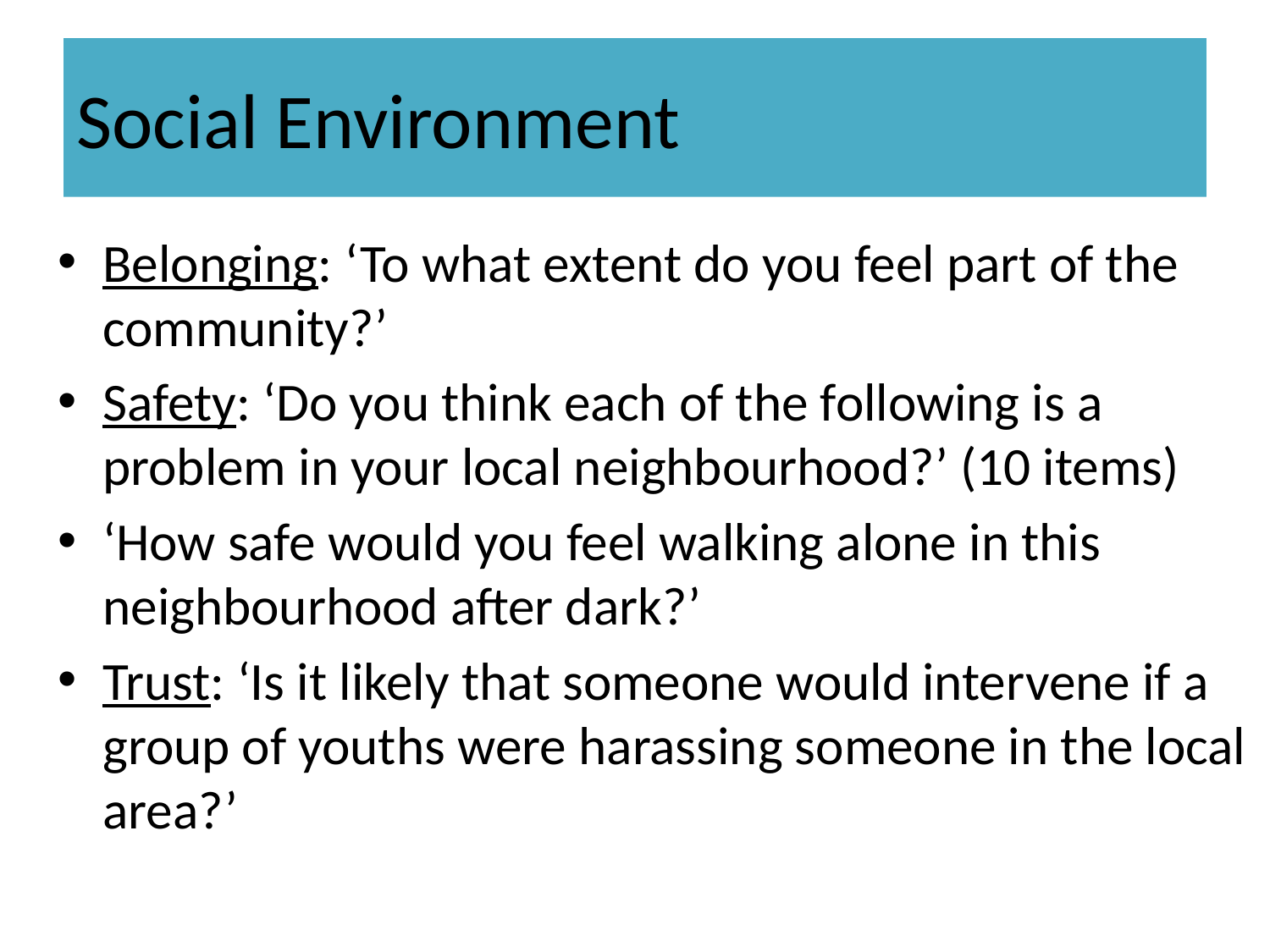

# Social Environment
Belonging: ‘To what extent do you feel part of the community?’
Safety: ‘Do you think each of the following is a problem in your local neighbourhood?’ (10 items)
‘How safe would you feel walking alone in this neighbourhood after dark?’
Trust: ‘Is it likely that someone would intervene if a group of youths were harassing someone in the local area?’